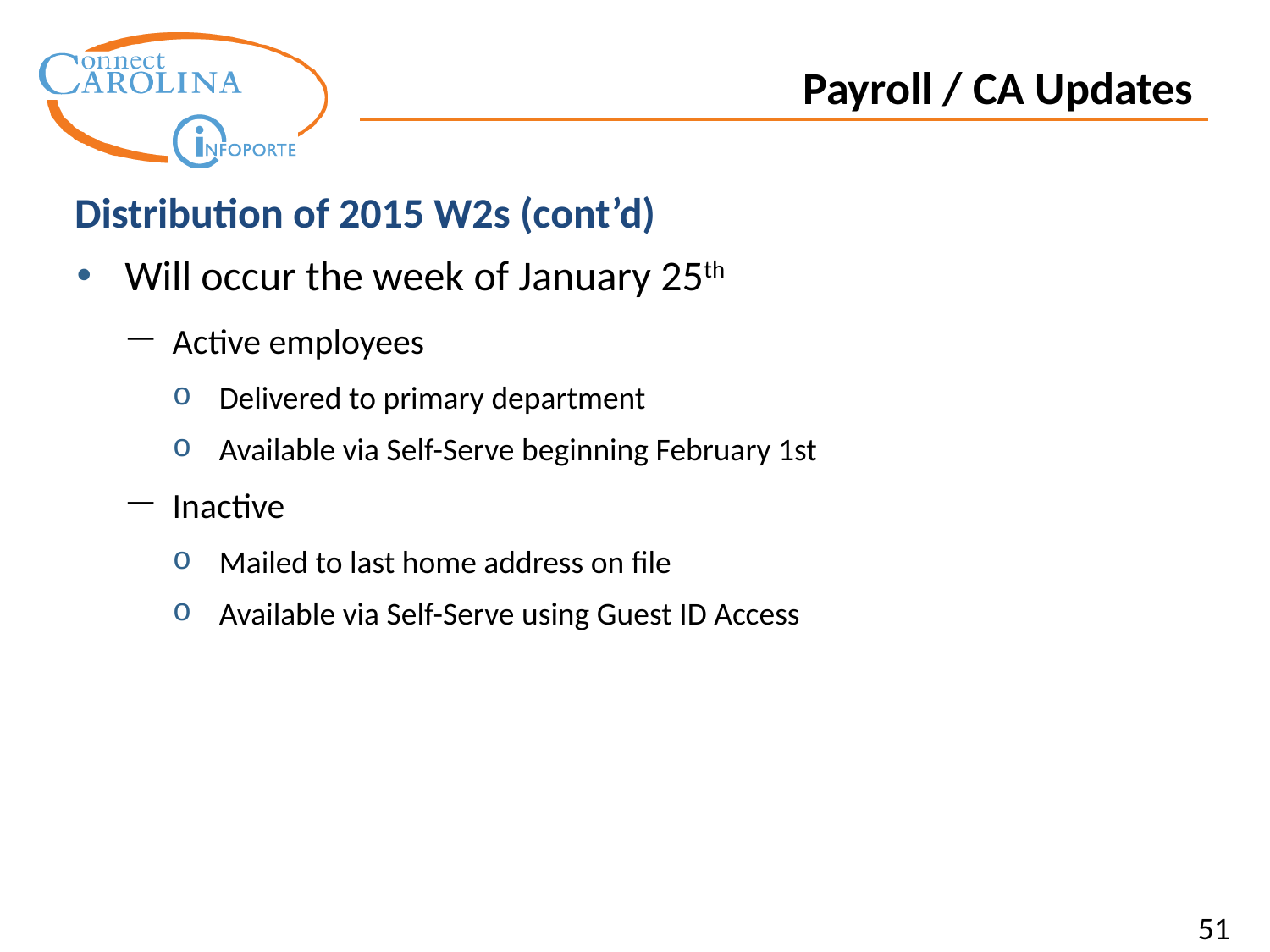

Payroll / CA Updates

Distribution of 2015 W2s (cont’d)
Will occur the week of January 25th
Active employees
Delivered to primary department
Available via Self-Serve beginning February 1st
Inactive
Mailed to last home address on file
Available via Self-Serve using Guest ID Access